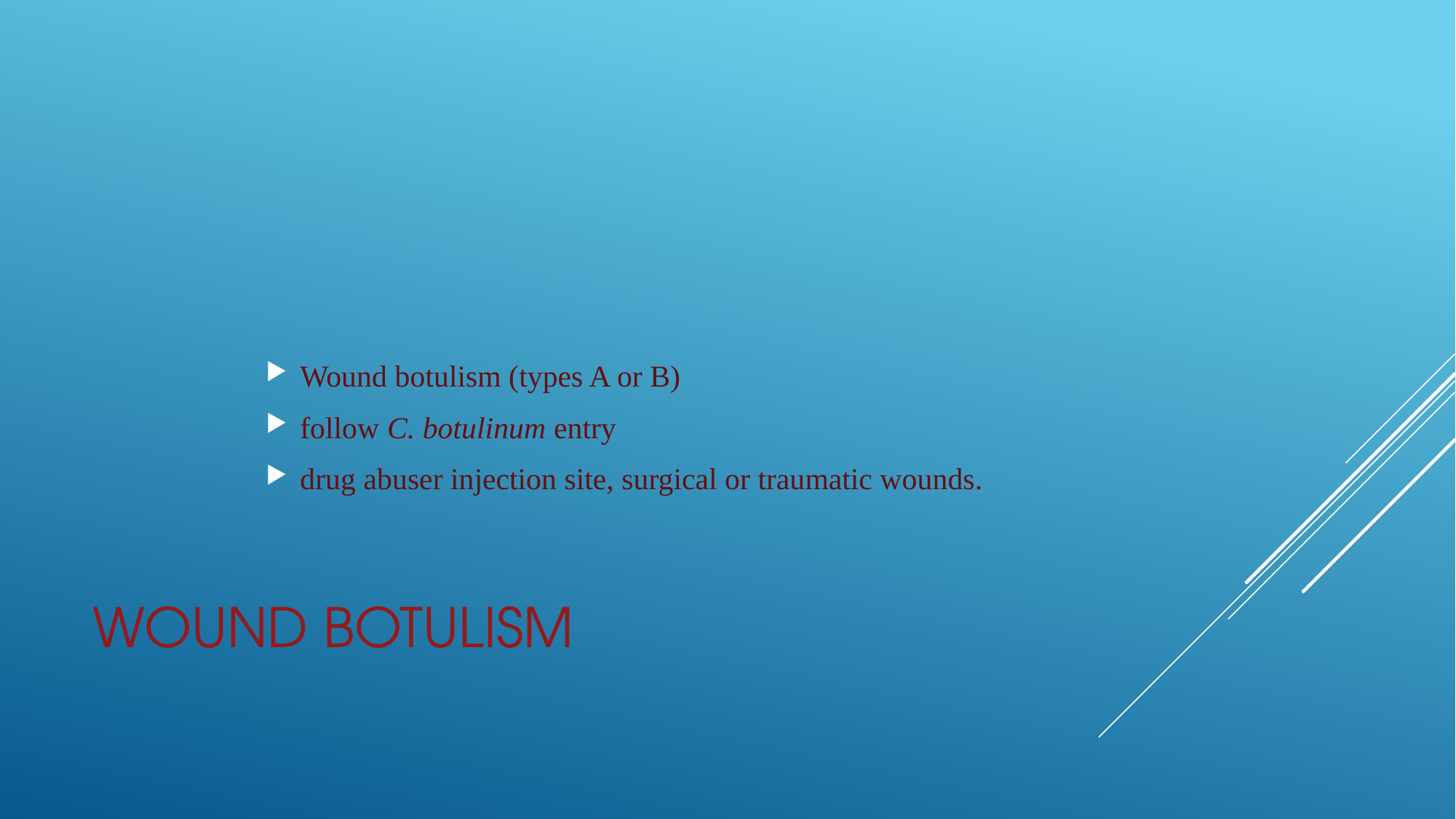

Wound botulism (types A or B)
follow C. botulinum entry
drug abuser injection site, surgical or traumatic wounds.

# Wound botulism